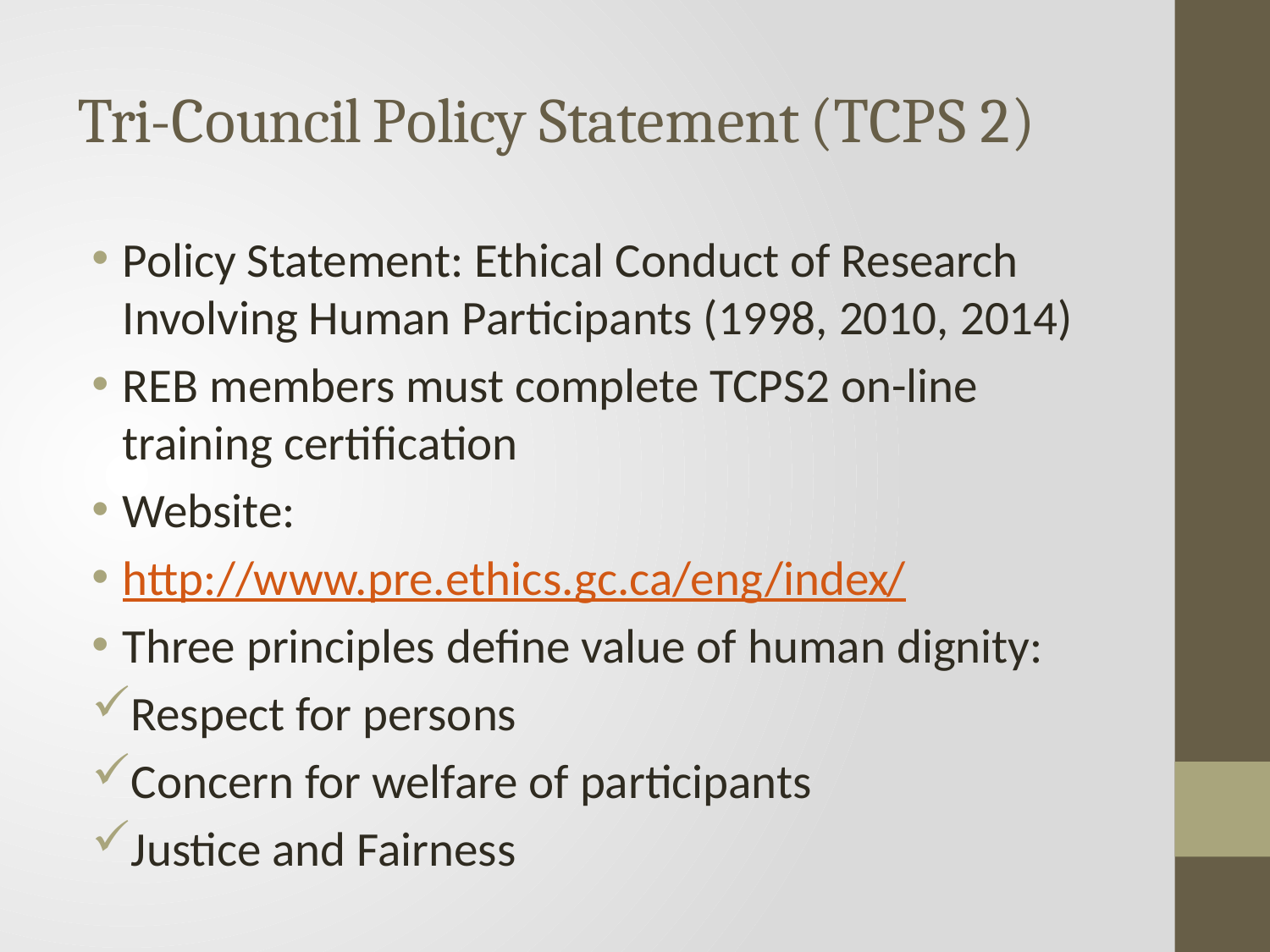

# Tri-Council Policy Statement (TCPS 2)
Policy Statement: Ethical Conduct of Research Involving Human Participants (1998, 2010, 2014)
REB members must complete TCPS2 on-line training certification
Website:
http://www.pre.ethics.gc.ca/eng/index/
Three principles define value of human dignity:
Respect for persons
Concern for welfare of participants
Justice and Fairness